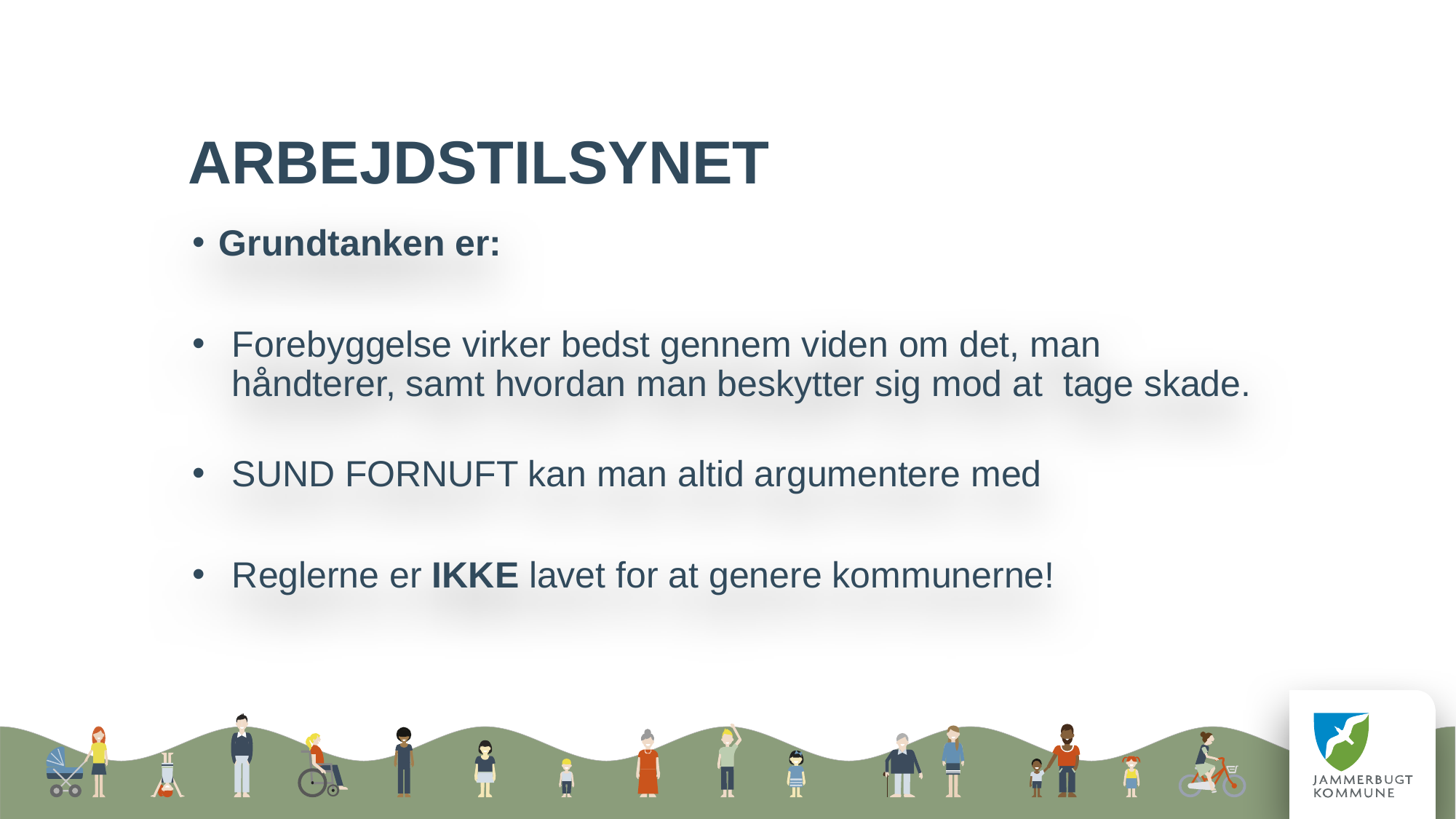

# Arbejdstilsynet
Grundtanken er:

Forebyggelse virker bedst gennem viden om det, man håndterer, samt hvordan man beskytter sig mod at  tage skade.
SUND FORNUFT kan man altid argumentere med

Reglerne er IKKE lavet for at genere kommunerne!